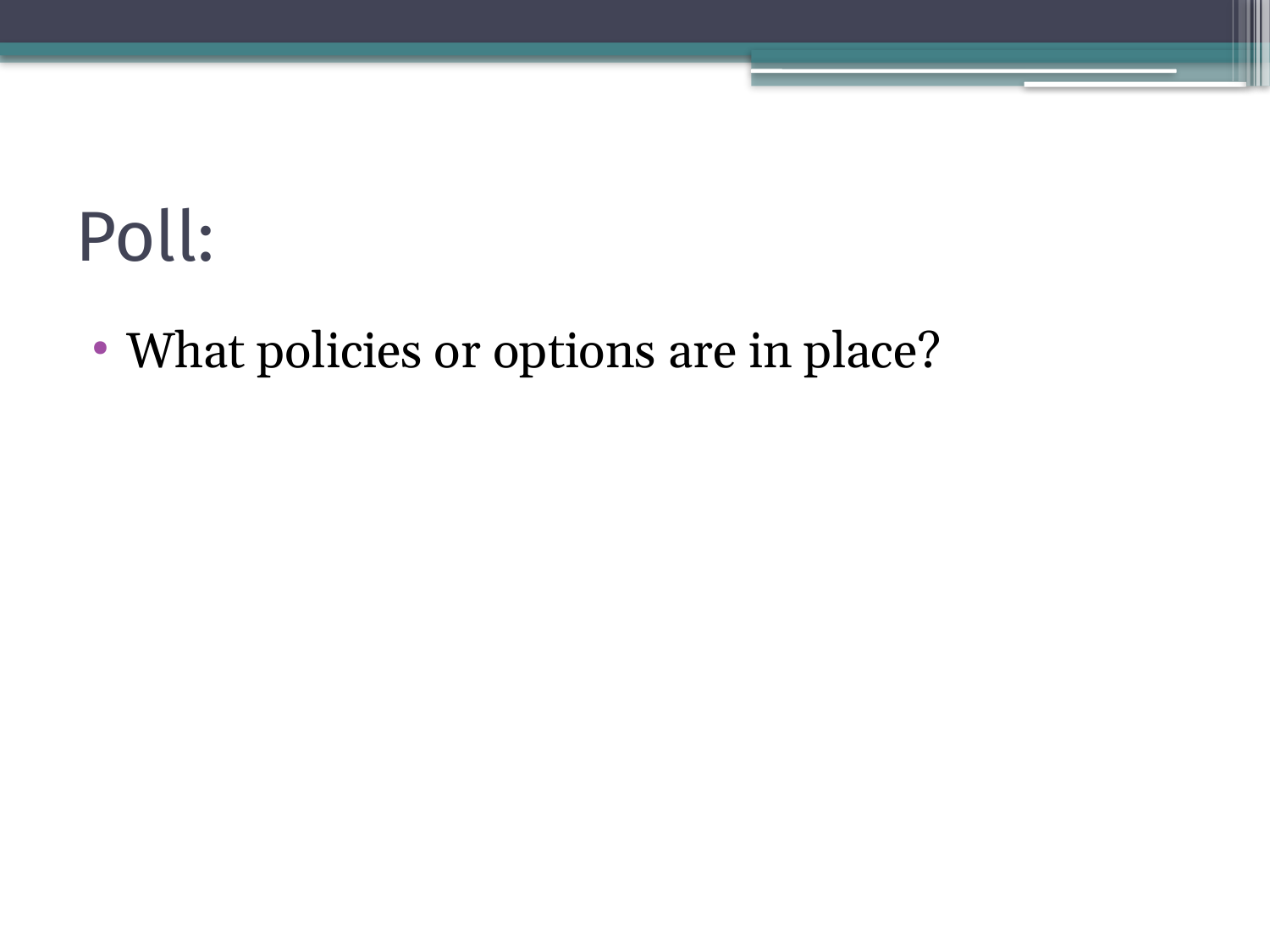

# Poll:
What policies or options are in place?